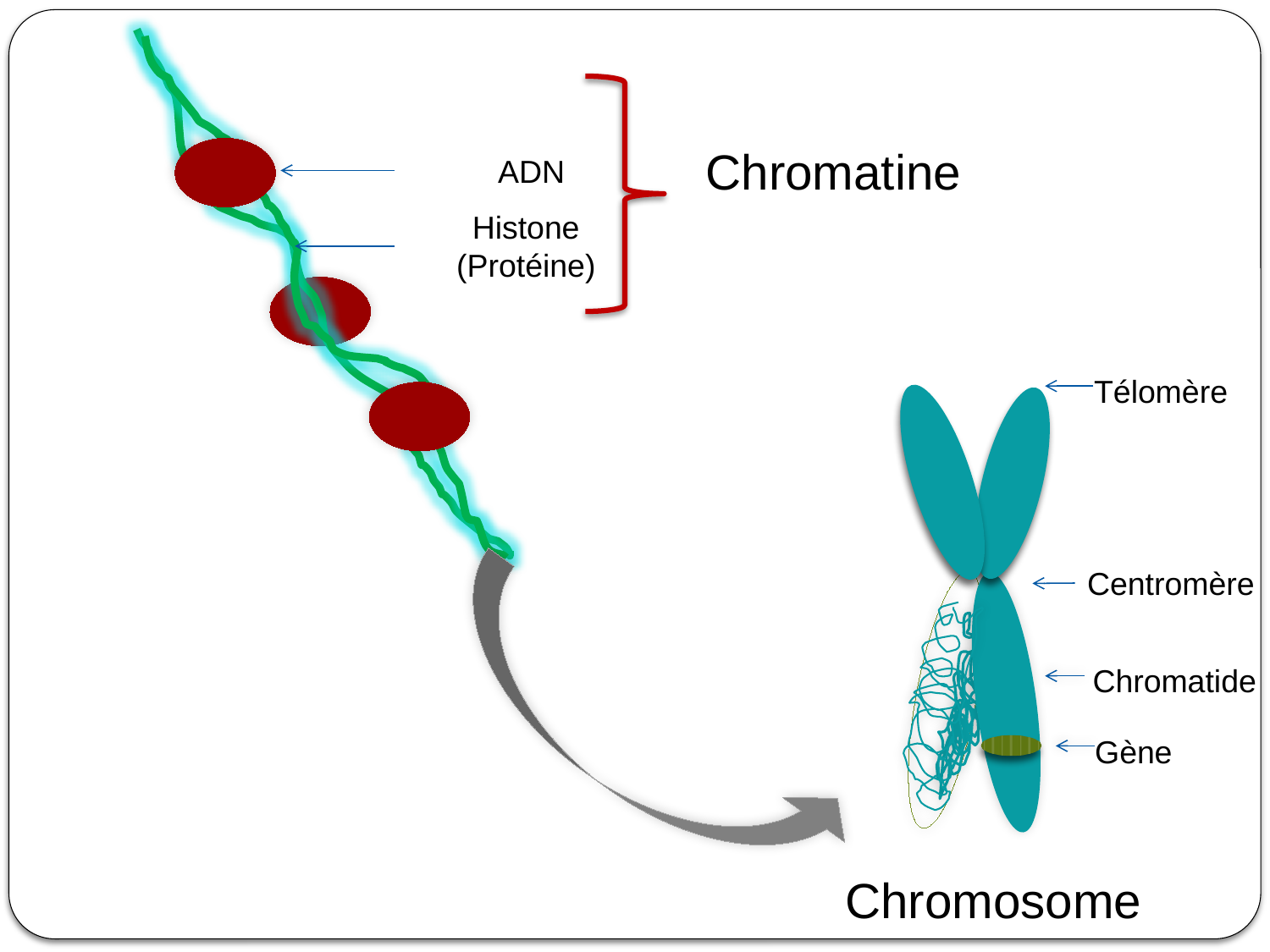

Chromatine

ADN
Histone
(Protéine)

Télomère

Centromère

Chromatide
Gène

Chromosome